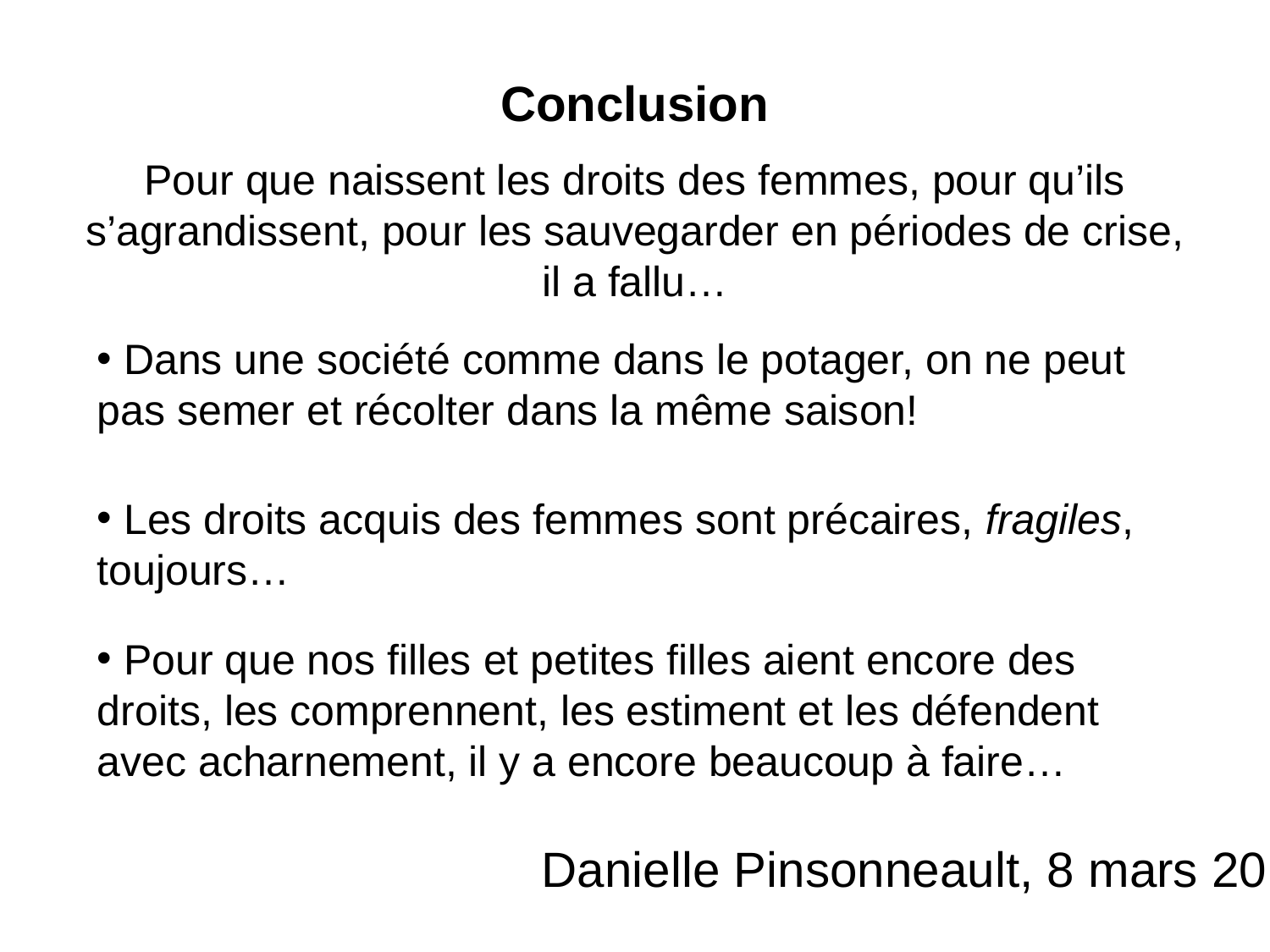

Conclusion
Pour que naissent les droits des femmes, pour qu’ils s’agrandissent, pour les sauvegarder en périodes de crise, il a fallu…
 Dans une société comme dans le potager, on ne peut pas semer et récolter dans la même saison!
 Les droits acquis des femmes sont précaires, fragiles, toujours…
 Pour que nos filles et petites filles aient encore des droits, les comprennent, les estiment et les défendent avec acharnement, il y a encore beaucoup à faire…
Danielle Pinsonneault, 8 mars 2019